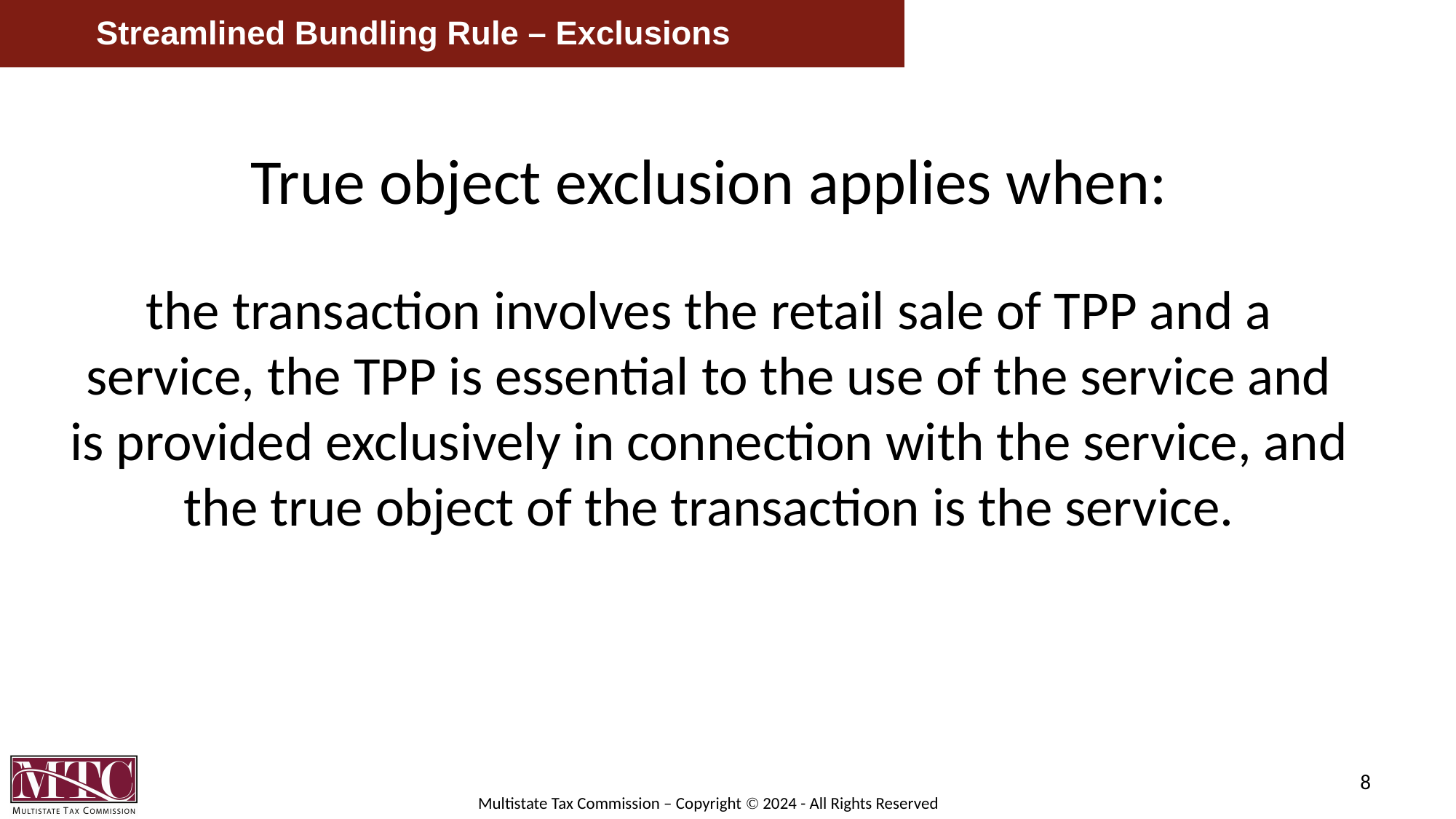

# Streamlined Bundling Rule – Exclusions
True object exclusion applies when:

the transaction involves the retail sale of TPP and a service, the TPP is essential to the use of the service and is provided exclusively in connection with the service, and the true object of the transaction is the service.

8